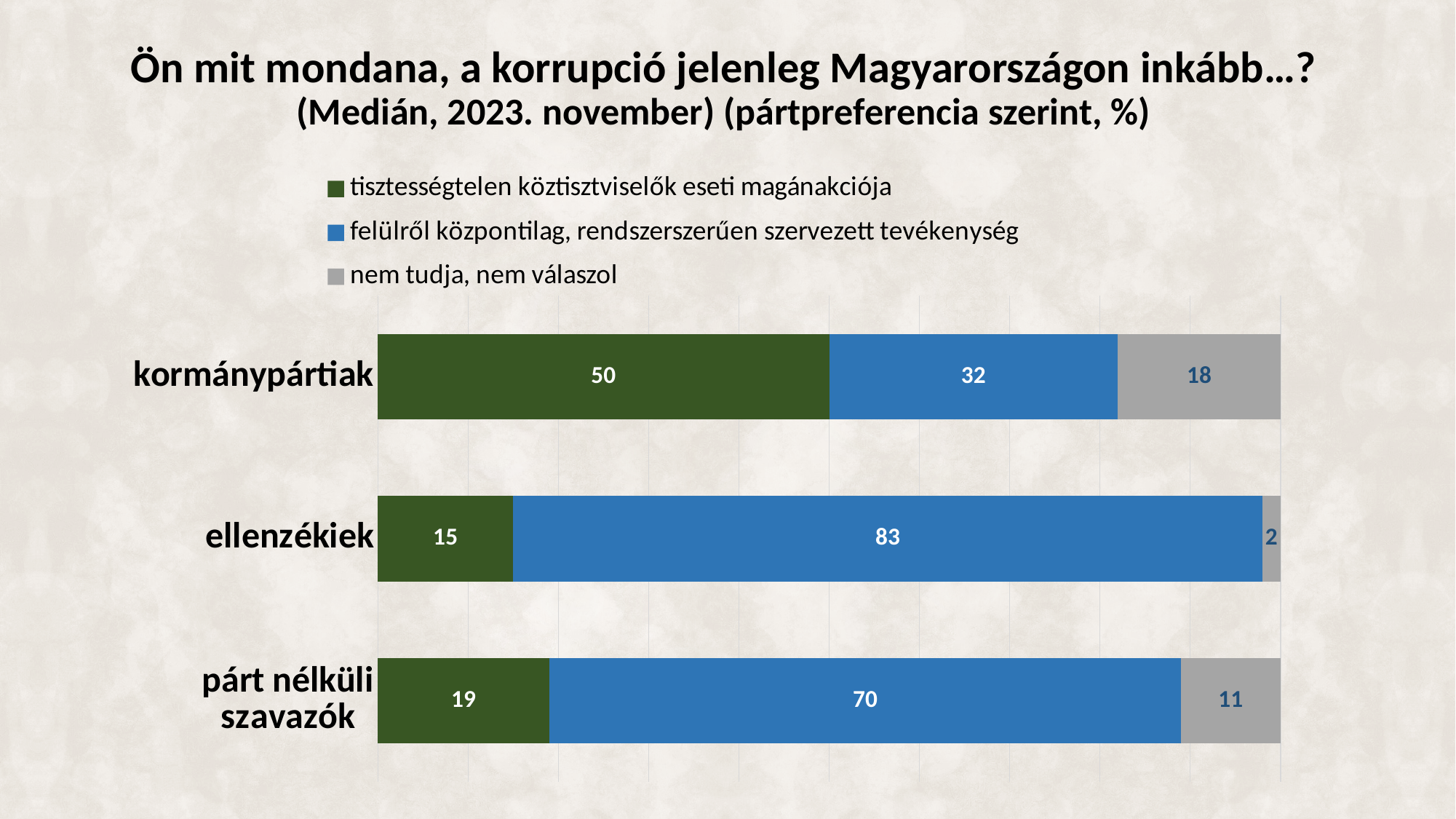

Ön mit mondana, a korrupció jelenleg Magyarországon inkább…?
(Medián, 2023. november) (pártpreferencia szerint, %)

### Chart

| Category | tisztességtelen köztisztviselők eseti magánakciója | felülről központilag, rendszerszerűen szervezett tevékenység | nem tudja, nem válaszol |
|---|---|---|---|
| párt nélküli szavazók | 19.0 | 70.0 | 11.0 |
| ellenzékiek | 15.0 | 83.0 | 2.0 |
| kormánypártiak | 50.0 | 32.0 | 18.0 |